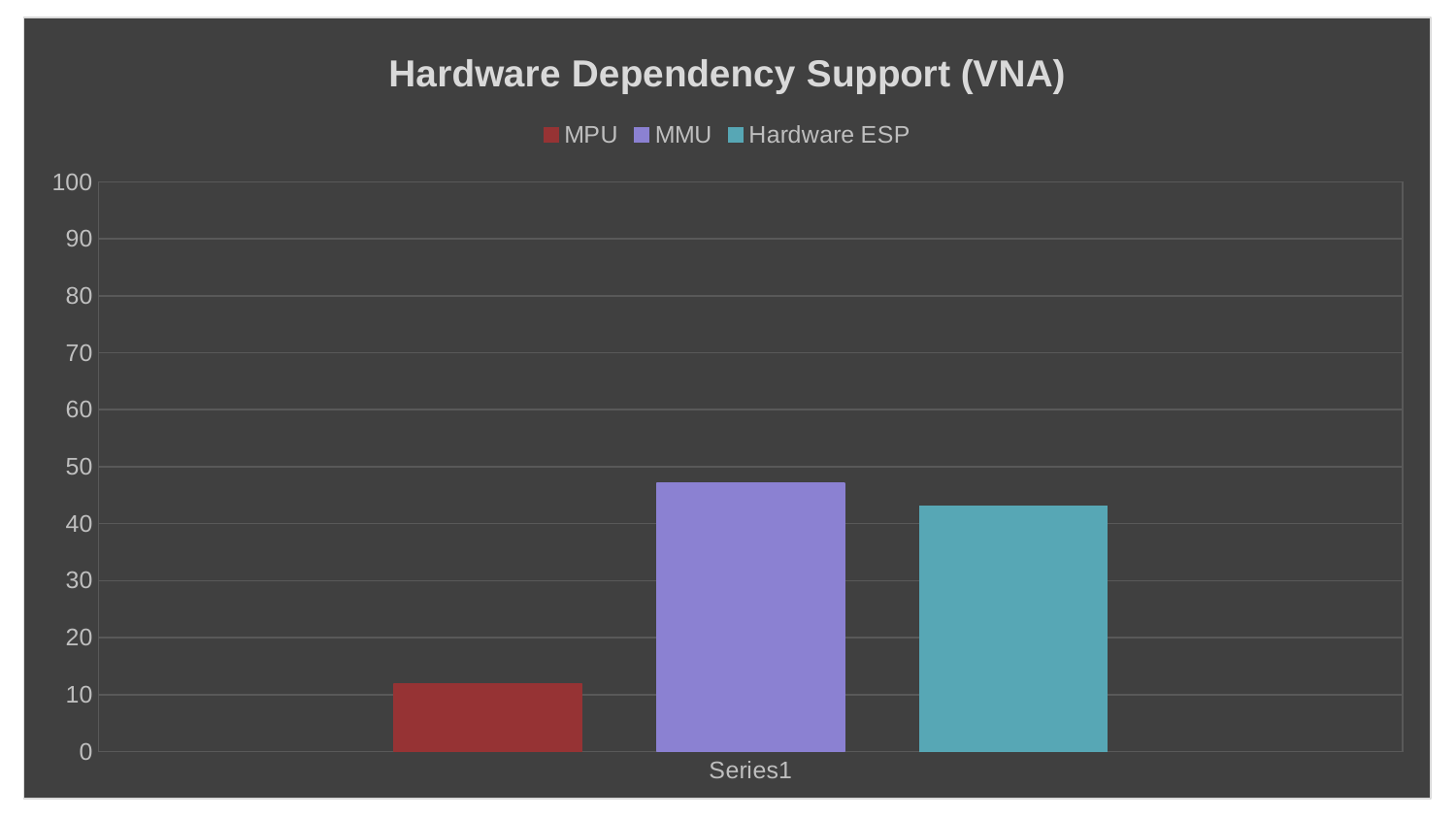

### Chart: Hardware Dependency Support (VNA)

| Category | MPU | MMU | Hardware ESP |
|---|---|---|---|
|  | 11.8 | 47.1 | 43.1 |